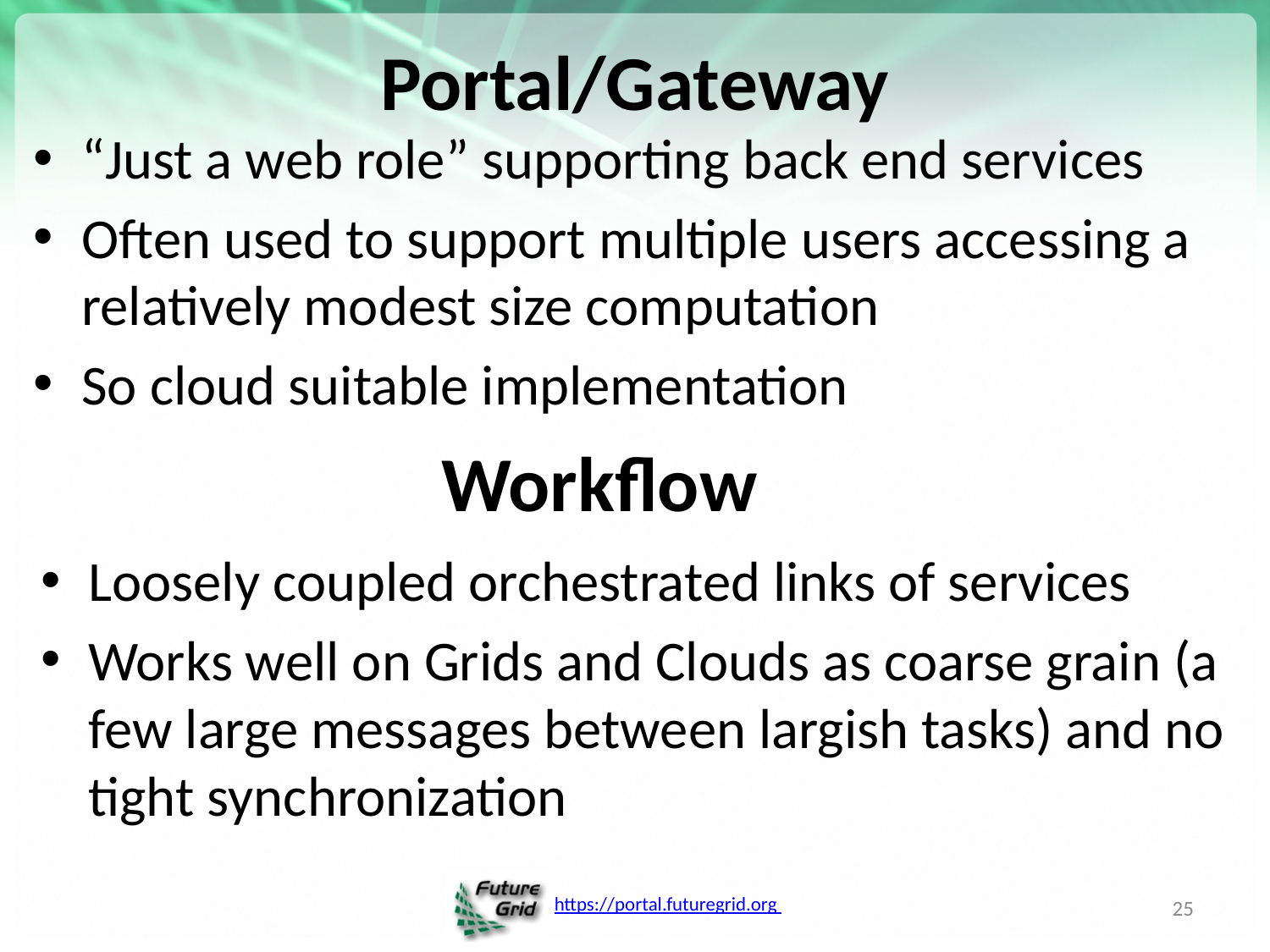

# Portal/Gateway
“Just a web role” supporting back end services
Often used to support multiple users accessing a relatively modest size computation
So cloud suitable implementation
Workflow
Loosely coupled orchestrated links of services
Works well on Grids and Clouds as coarse grain (a few large messages between largish tasks) and no tight synchronization
25